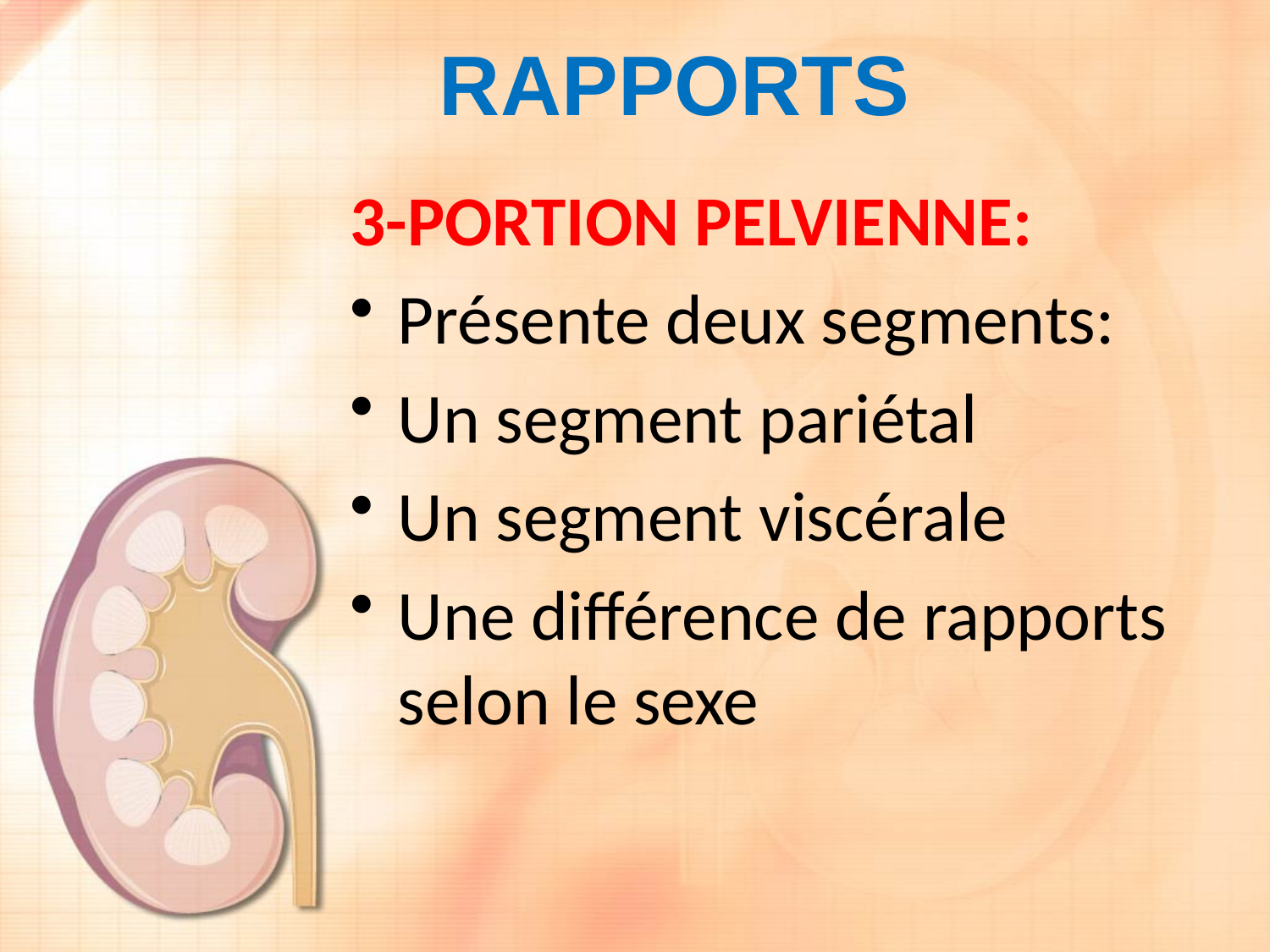

# RAPPORTS
3-PORTION PELVIENNE:
Présente deux segments:
Un segment pariétal
Un segment viscérale
Une différence de rapports selon le sexe